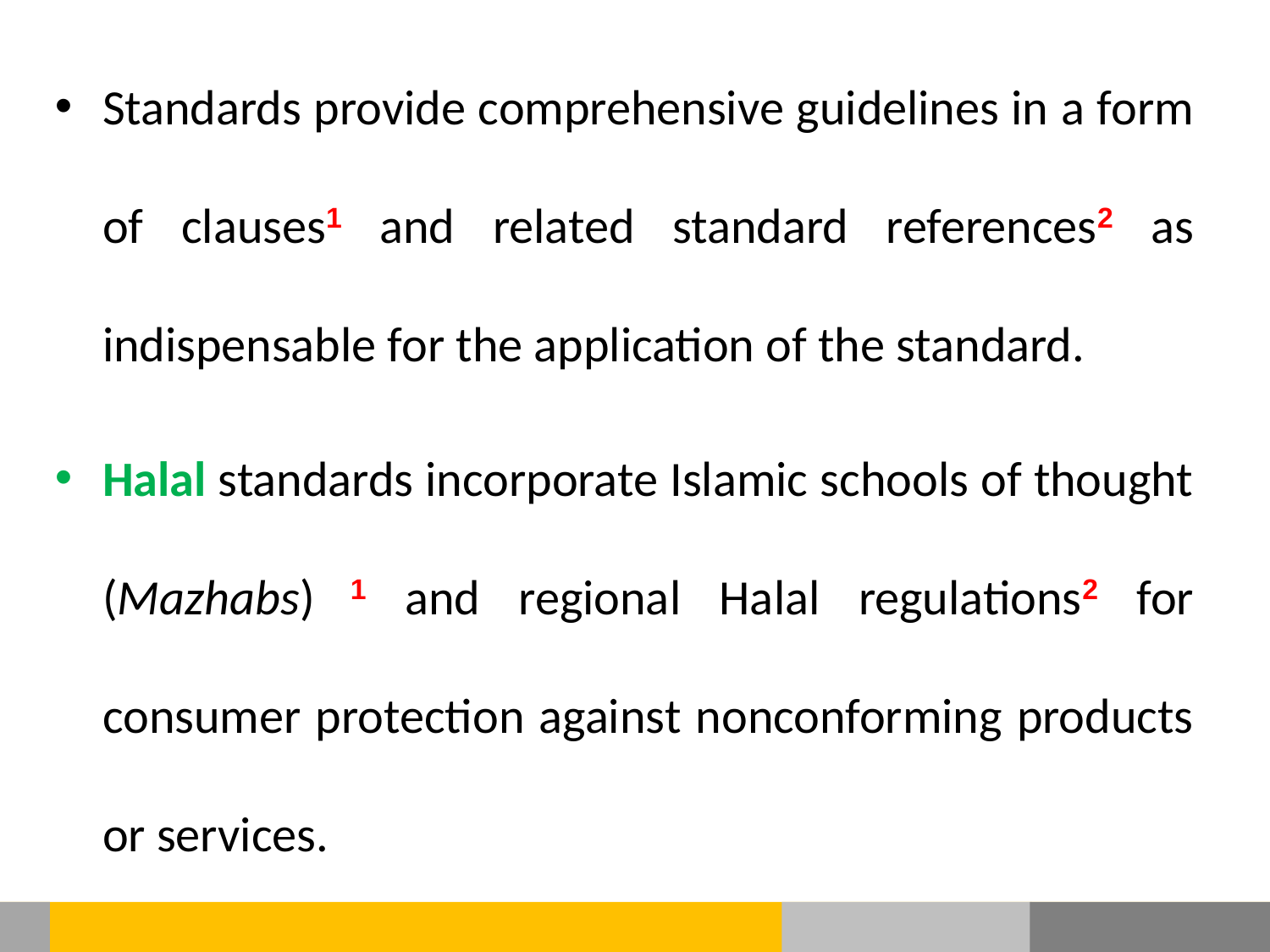

Standards provide comprehensive guidelines in a form of clauses1 and related standard references2 as indispensable for the application of the standard.
Halal standards incorporate Islamic schools of thought (Mazhabs) 1 and regional Halal regulations2 for consumer protection against nonconforming products or services.